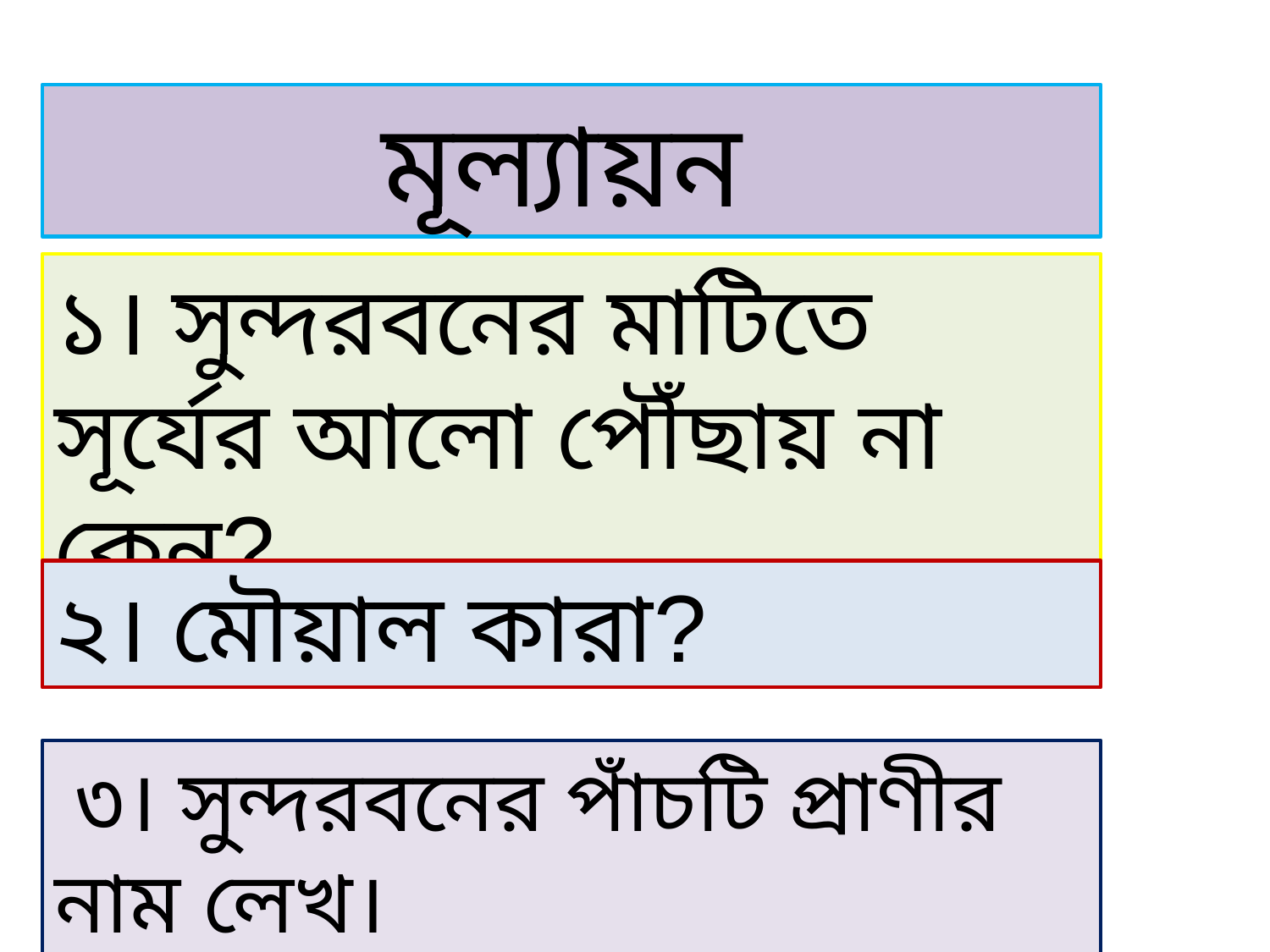

মূল্যায়ন
১। সুন্দরবনের মাটিতে সূর্যের আলো পৌঁছায় না কেন?
২। মৌয়াল কারা?
 ৩। সুন্দরবনের পাঁচটি প্রাণীর নাম লেখ।